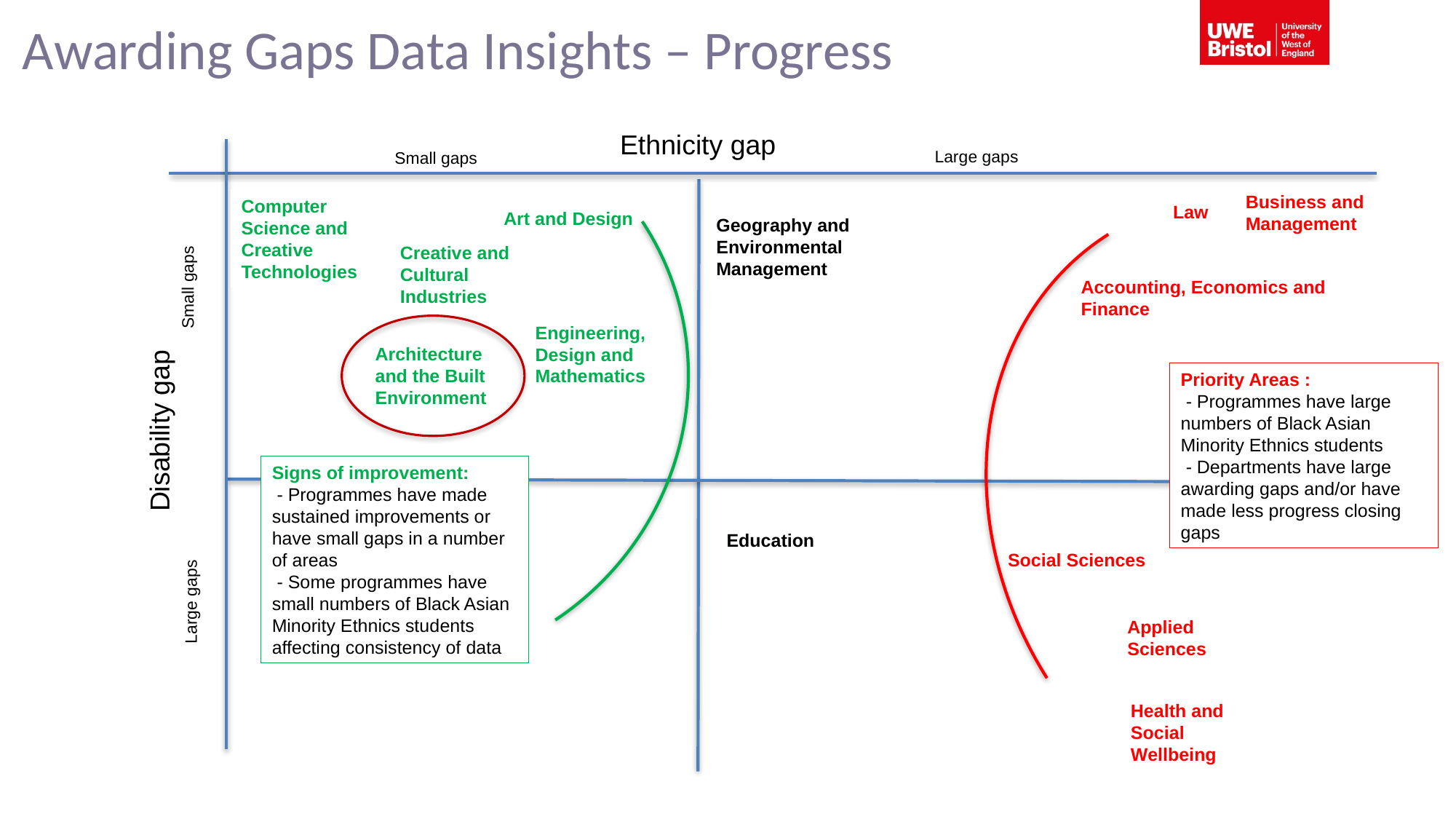

# Awarding Gaps Data Insights – Progress

Ethnicity gap
Large gaps
Small gaps
Business and Management
Computer Science and Creative Technologies
Law
Art and Design
Geography and Environmental Management

Creative and Cultural Industries
Accounting, Economics and Finance
Small gaps

Engineering, Design and Mathematics
Architecture and the Built Environment
Priority Areas :
 - Programmes have large numbers of Black Asian Minority Ethnics students
 - Departments have large awarding gaps and/or have made less progress closing gaps
Disability gap
Signs of improvement:
 - Programmes have made sustained improvements or have small gaps in a number of areas
 - Some programmes have small numbers of Black Asian Minority Ethnics students affecting consistency of data
Education
Social Sciences
Large gaps
Applied Sciences
Health and Social Wellbeing